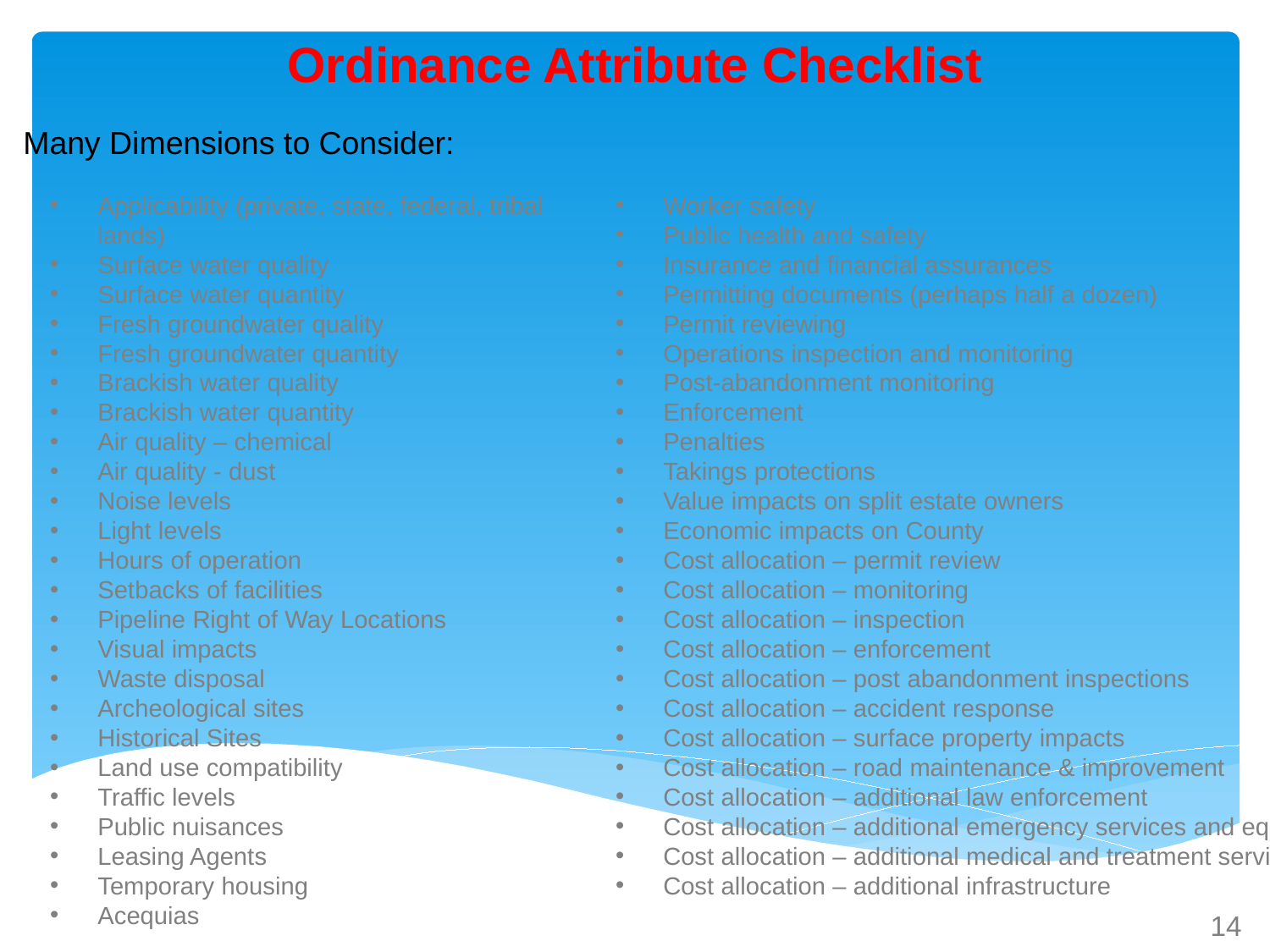

Ordinance Attribute Checklist
Many Dimensions to Consider:
Applicability (private, state, federal, tribal lands)
Surface water quality
Surface water quantity
Fresh groundwater quality
Fresh groundwater quantity
Brackish water quality
Brackish water quantity
Air quality – chemical
Air quality - dust
Noise levels
Light levels
Hours of operation
Setbacks of facilities
Pipeline Right of Way Locations
Visual impacts
Waste disposal
Archeological sites
Historical Sites
Land use compatibility
Traffic levels
Public nuisances
Leasing Agents
Temporary housing
Acequias
Worker safety
Public health and safety
Insurance and financial assurances
Permitting documents (perhaps half a dozen)
Permit reviewing
Operations inspection and monitoring
Post-abandonment monitoring
Enforcement
Penalties
Takings protections
Value impacts on split estate owners
Economic impacts on County
Cost allocation – permit review
Cost allocation – monitoring
Cost allocation – inspection
Cost allocation – enforcement
Cost allocation – post abandonment inspections
Cost allocation – accident response
Cost allocation – surface property impacts
Cost allocation – road maintenance & improvement
Cost allocation – additional law enforcement
Cost allocation – additional emergency services and equip.
Cost allocation – additional medical and treatment services
Cost allocation – additional infrastructure
14